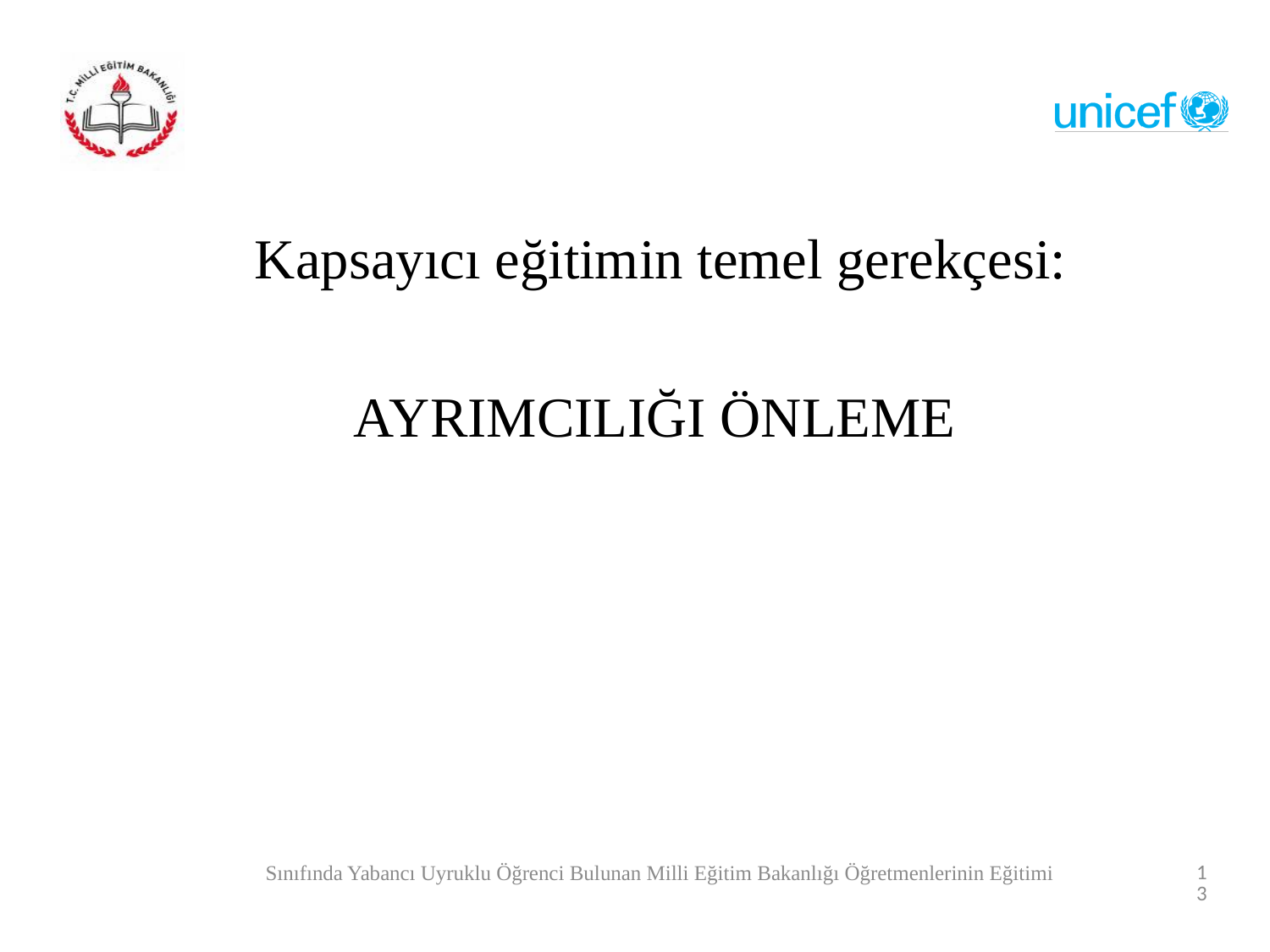

Kapsayıcı eğitimin temel gerekçesi:

	       AYRIMCILIĞI ÖNLEME
Sınıfında Yabancı Uyruklu Öğrenci Bulunan Milli Eğitim Bakanlığı Öğretmenlerinin Eğitimi
13